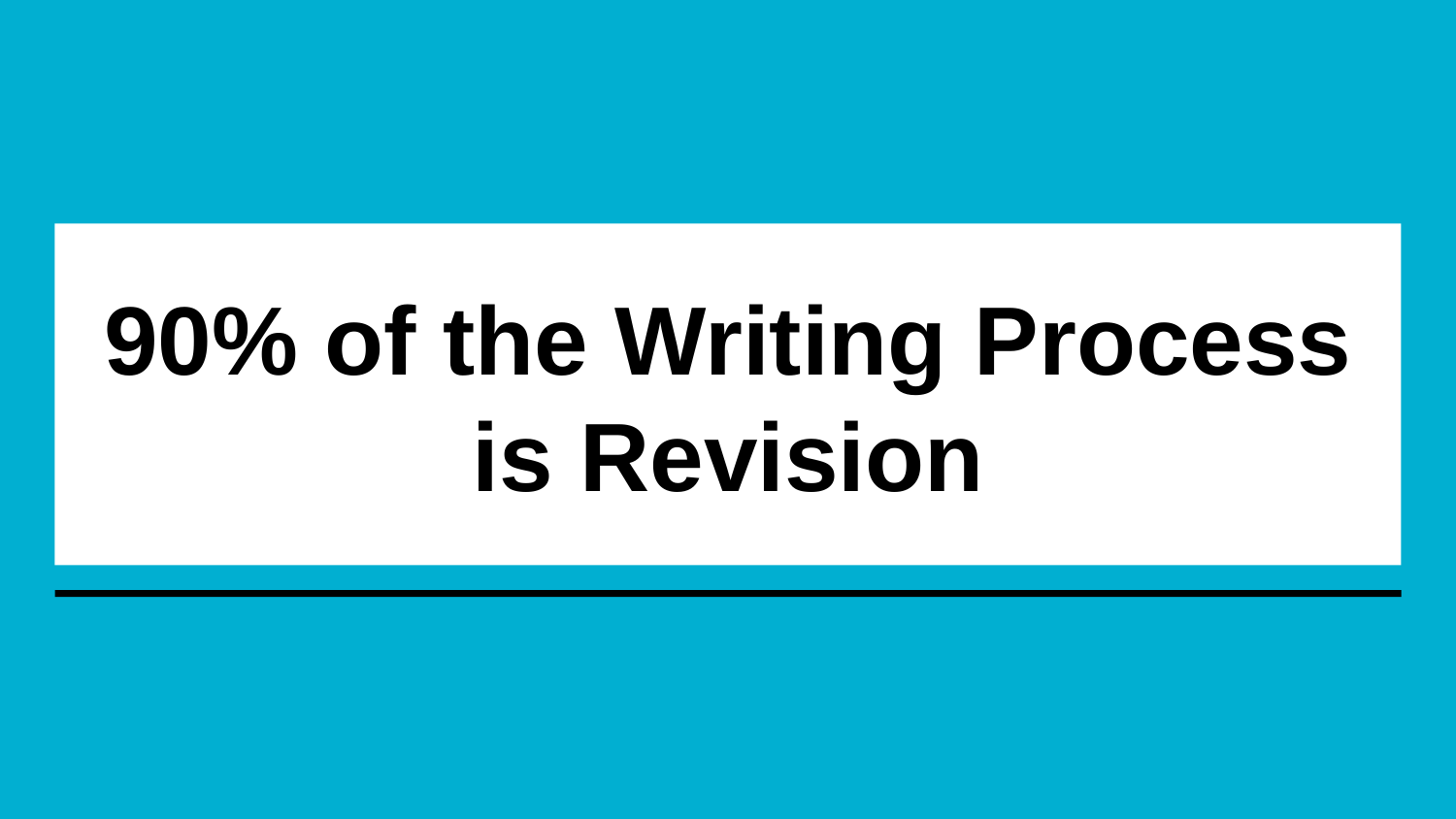

# 90% of the Writing Process is Revision